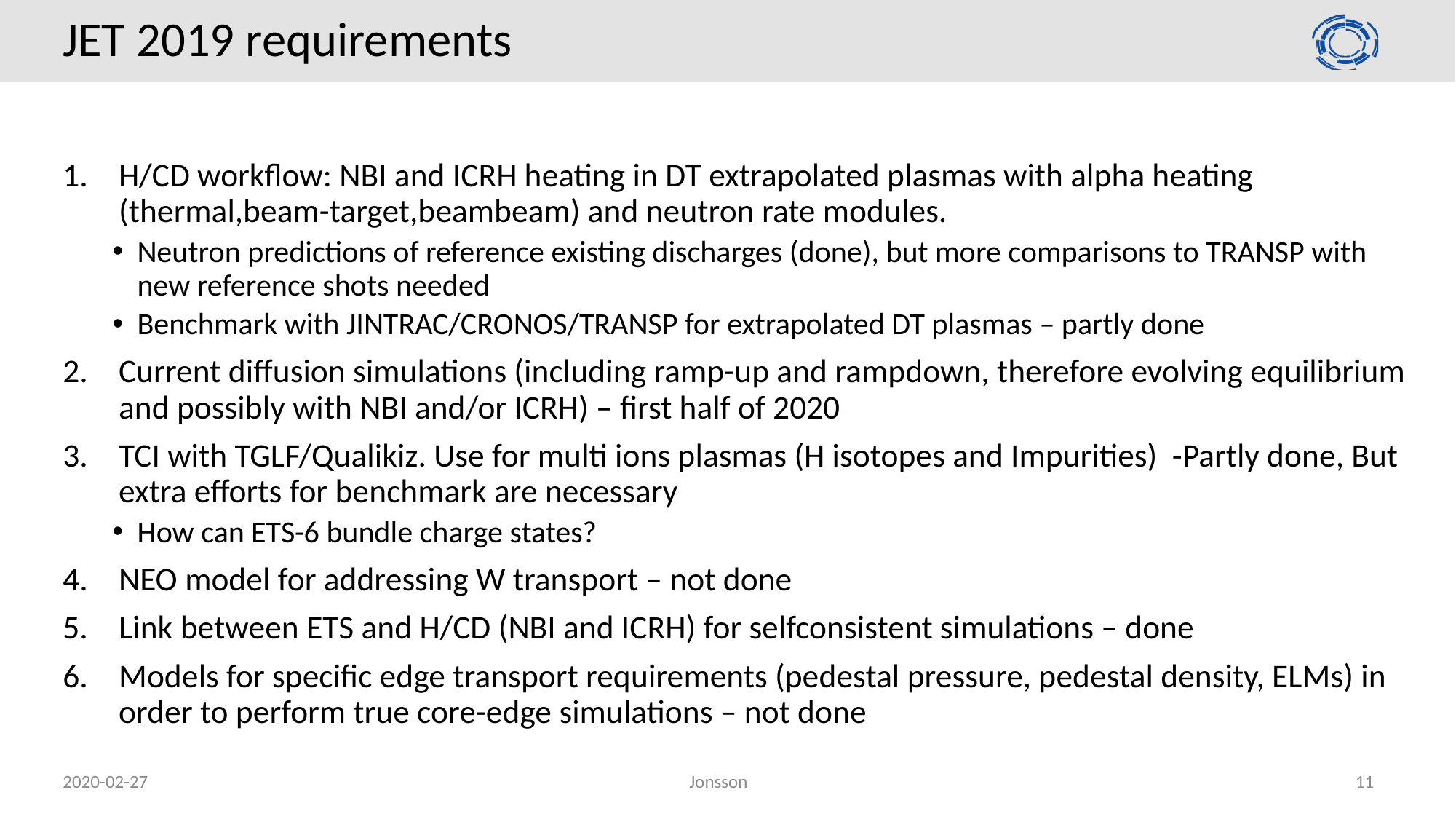

# JET 2019 requirements
H/CD workflow: NBI and ICRH heating in DT extrapolated plasmas with alpha heating (thermal,beam-target,beambeam) and neutron rate modules.
Neutron predictions of reference existing discharges (done), but more comparisons to TRANSP with new reference shots needed
Benchmark with JINTRAC/CRONOS/TRANSP for extrapolated DT plasmas – partly done
Current diffusion simulations (including ramp-up and rampdown, therefore evolving equilibrium and possibly with NBI and/or ICRH) – first half of 2020
TCI with TGLF/Qualikiz. Use for multi ions plasmas (H isotopes and Impurities)  -Partly done, But extra efforts for benchmark are necessary
How can ETS-6 bundle charge states?
NEO model for addressing W transport – not done
Link between ETS and H/CD (NBI and ICRH) for selfconsistent simulations – done
Models for specific edge transport requirements (pedestal pressure, pedestal density, ELMs) in order to perform true core-edge simulations – not done
2020-02-27
Jonsson
11